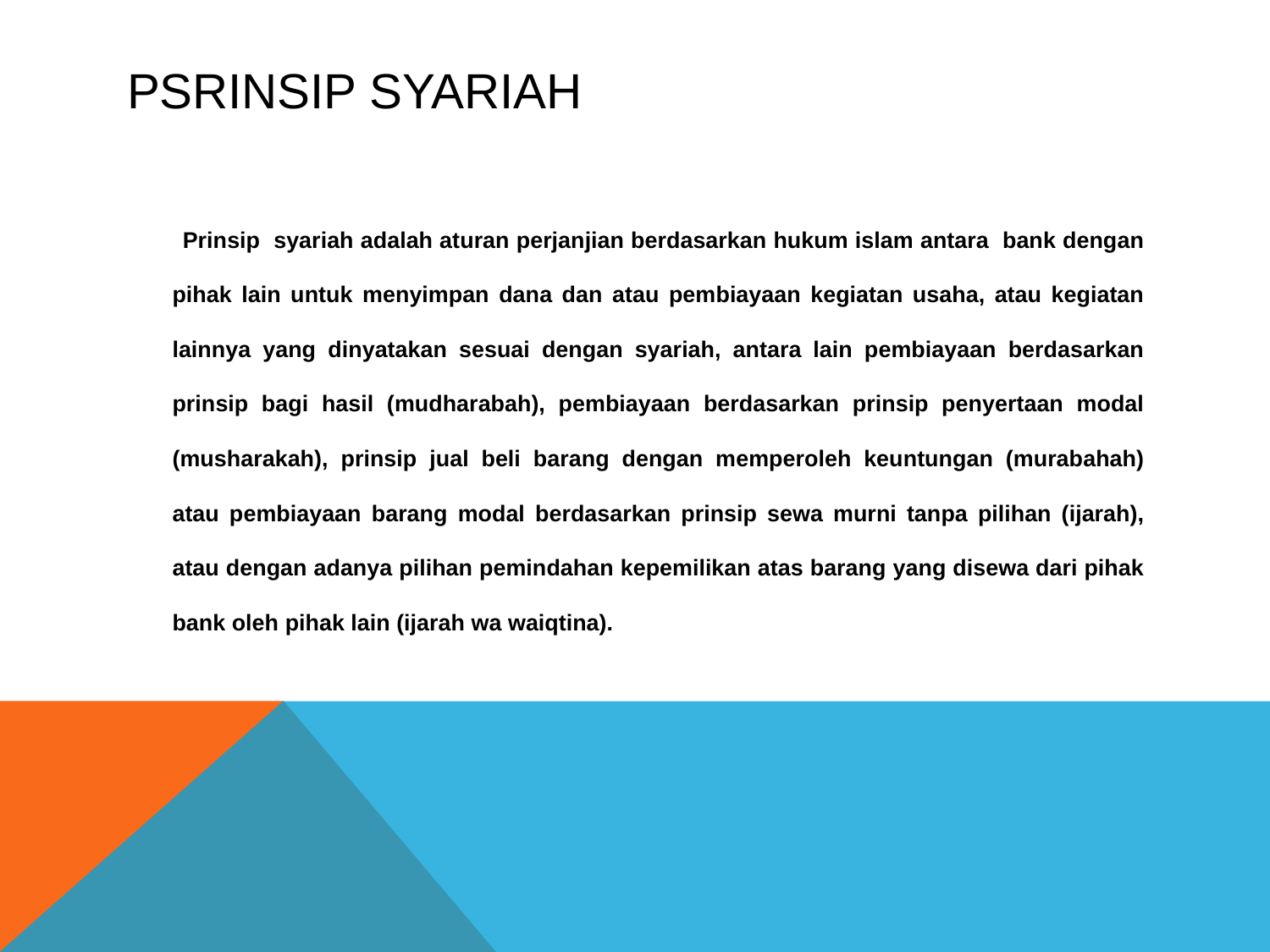

# Psrinsip syariah

        Prinsip  syariah adalah aturan perjanjian berdasarkan hukum islam antara  bank dengan pihak lain untuk menyimpan dana dan atau pembiayaan kegiatan usaha, atau kegiatan lainnya yang dinyatakan sesuai dengan syariah, antara lain pembiayaan berdasarkan prinsip bagi hasil (mudharabah), pembiayaan berdasarkan prinsip penyertaan modal (musharakah), prinsip jual beli barang dengan memperoleh keuntungan (murabahah) atau pembiayaan barang modal berdasarkan prinsip sewa murni tanpa pilihan (ijarah), atau dengan adanya pilihan pemindahan kepemilikan atas barang yang disewa dari pihak bank oleh pihak lain (ijarah wa waiqtina).